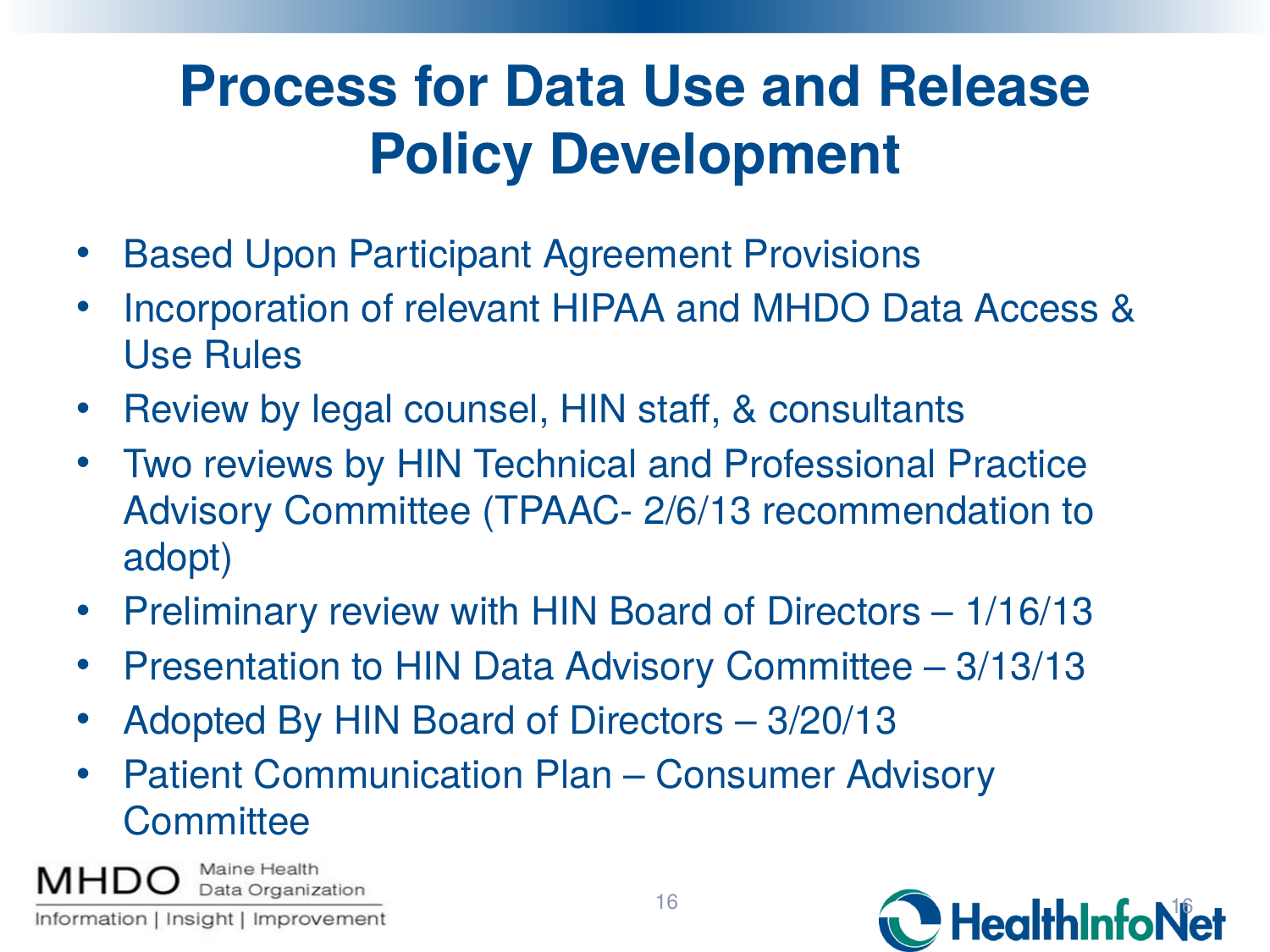

# Process for Data Use and Release Policy Development
Based Upon Participant Agreement Provisions
Incorporation of relevant HIPAA and MHDO Data Access & Use Rules
Review by legal counsel, HIN staff, & consultants
Two reviews by HIN Technical and Professional Practice Advisory Committee (TPAAC- 2/6/13 recommendation to adopt)
Preliminary review with HIN Board of Directors – 1/16/13
Presentation to HIN Data Advisory Committee – 3/13/13
Adopted By HIN Board of Directors – 3/20/13
Patient Communication Plan – Consumer Advisory Committee
16
16